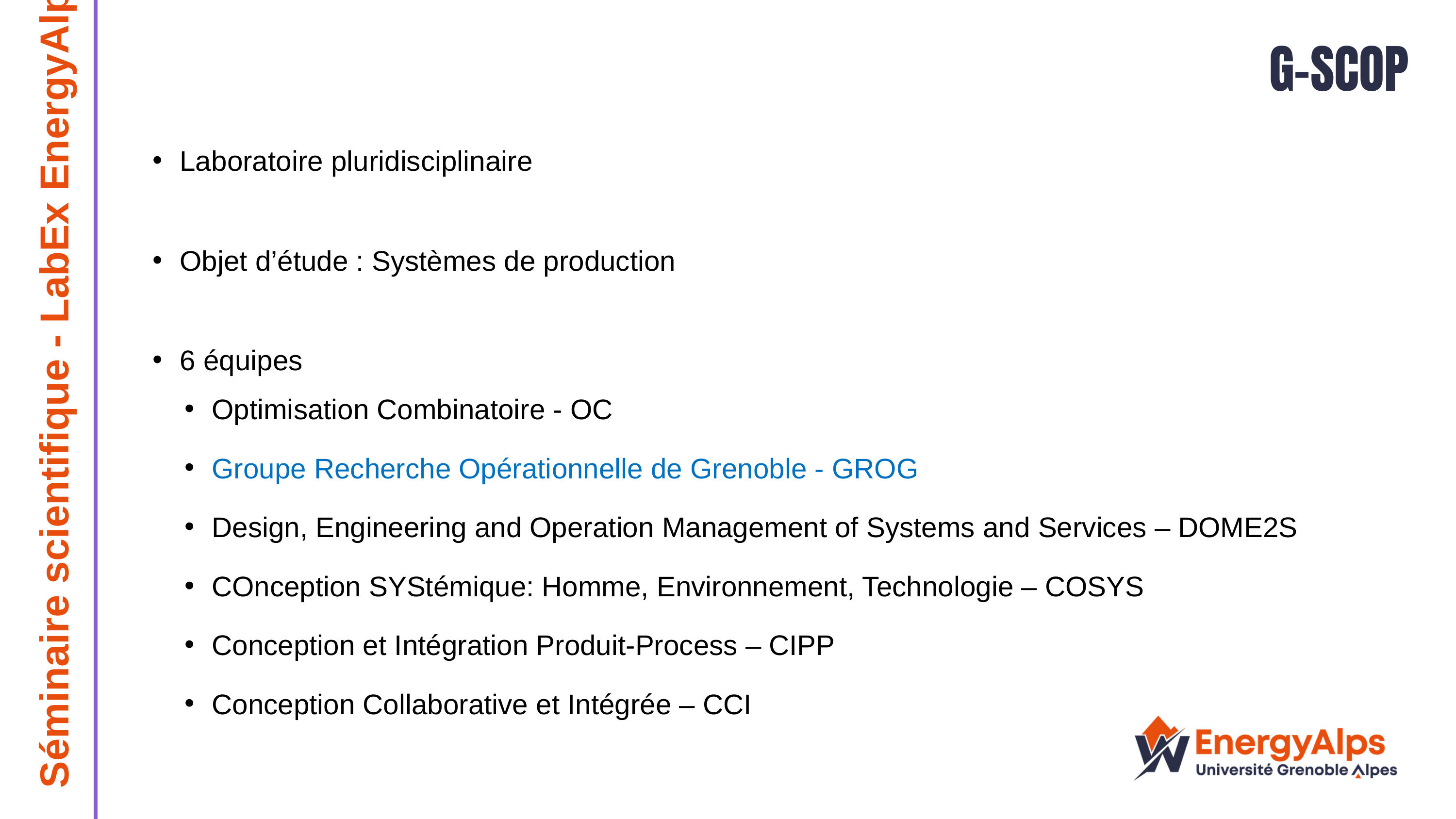

G-SCOP
Laboratoire pluridisciplinaire

Objet d’étude : Systèmes de production

6 équipes
Optimisation Combinatoire - OC
Groupe Recherche Opérationnelle de Grenoble - GROG
Design, Engineering and Operation Management of Systems and Services – DOME2S
COnception SYStémique: Homme, Environnement, Technologie – COSYS
Conception et Intégration Produit-Process – CIPP
Conception Collaborative et Intégrée – CCI

Séminaire scientifique - LabEx EnergyAlps